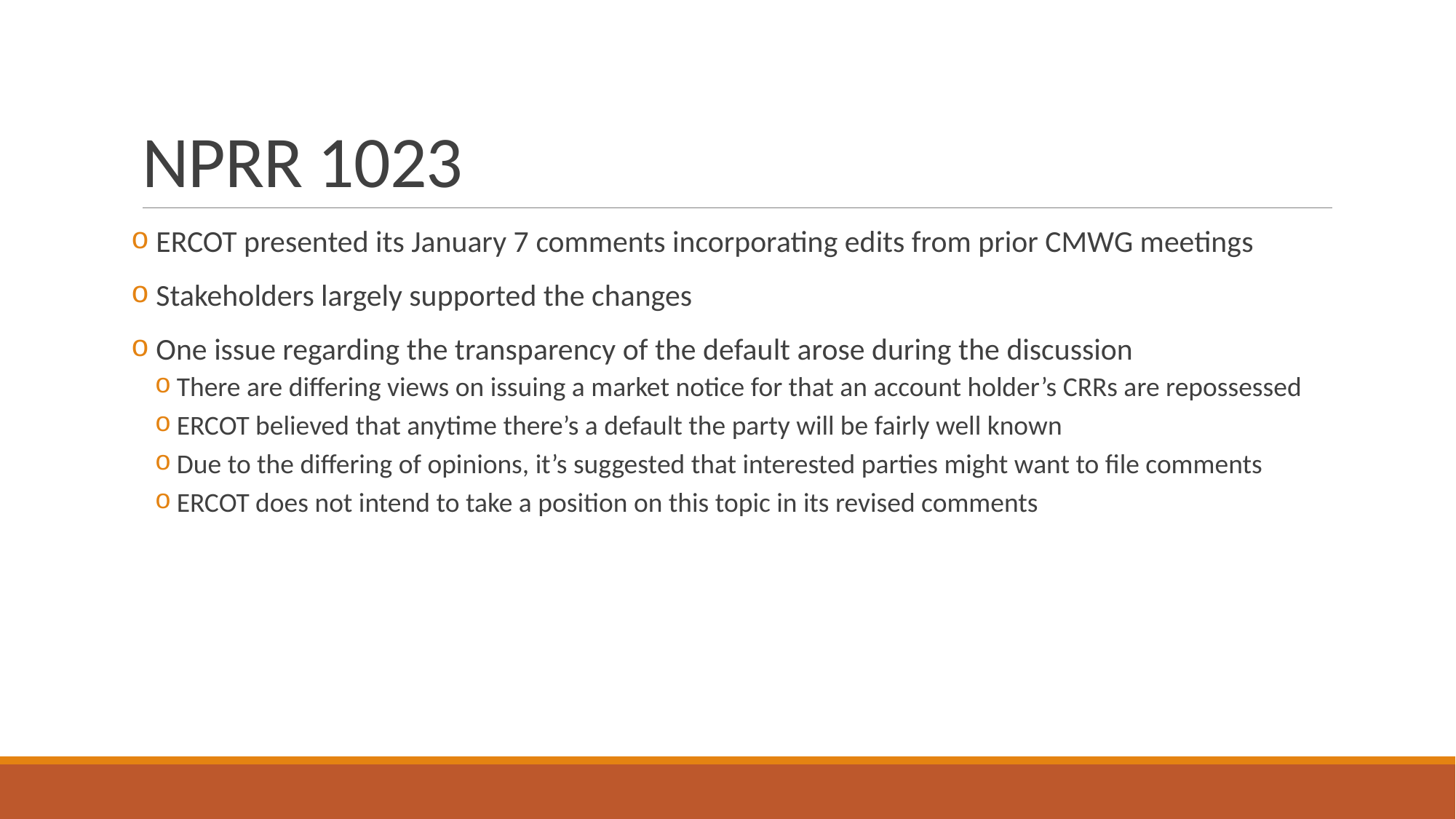

# NPRR 1023
 ERCOT presented its January 7 comments incorporating edits from prior CMWG meetings
 Stakeholders largely supported the changes
 One issue regarding the transparency of the default arose during the discussion
There are differing views on issuing a market notice for that an account holder’s CRRs are repossessed
ERCOT believed that anytime there’s a default the party will be fairly well known
Due to the differing of opinions, it’s suggested that interested parties might want to file comments
ERCOT does not intend to take a position on this topic in its revised comments